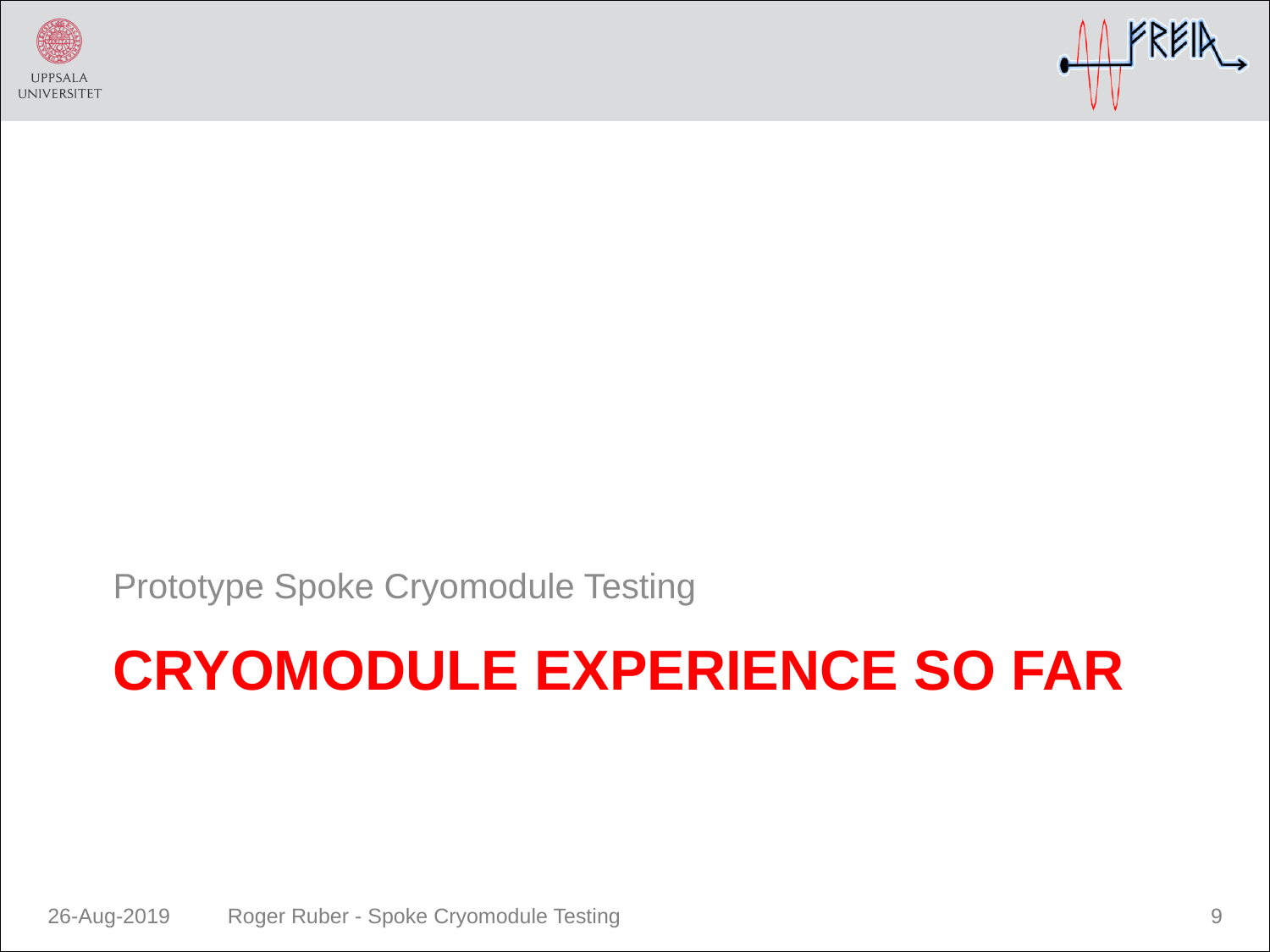

Prototype Spoke Cryomodule Testing
cryomodule Experience so far
26-Aug-2019
Roger Ruber - Spoke Cryomodule Testing
9